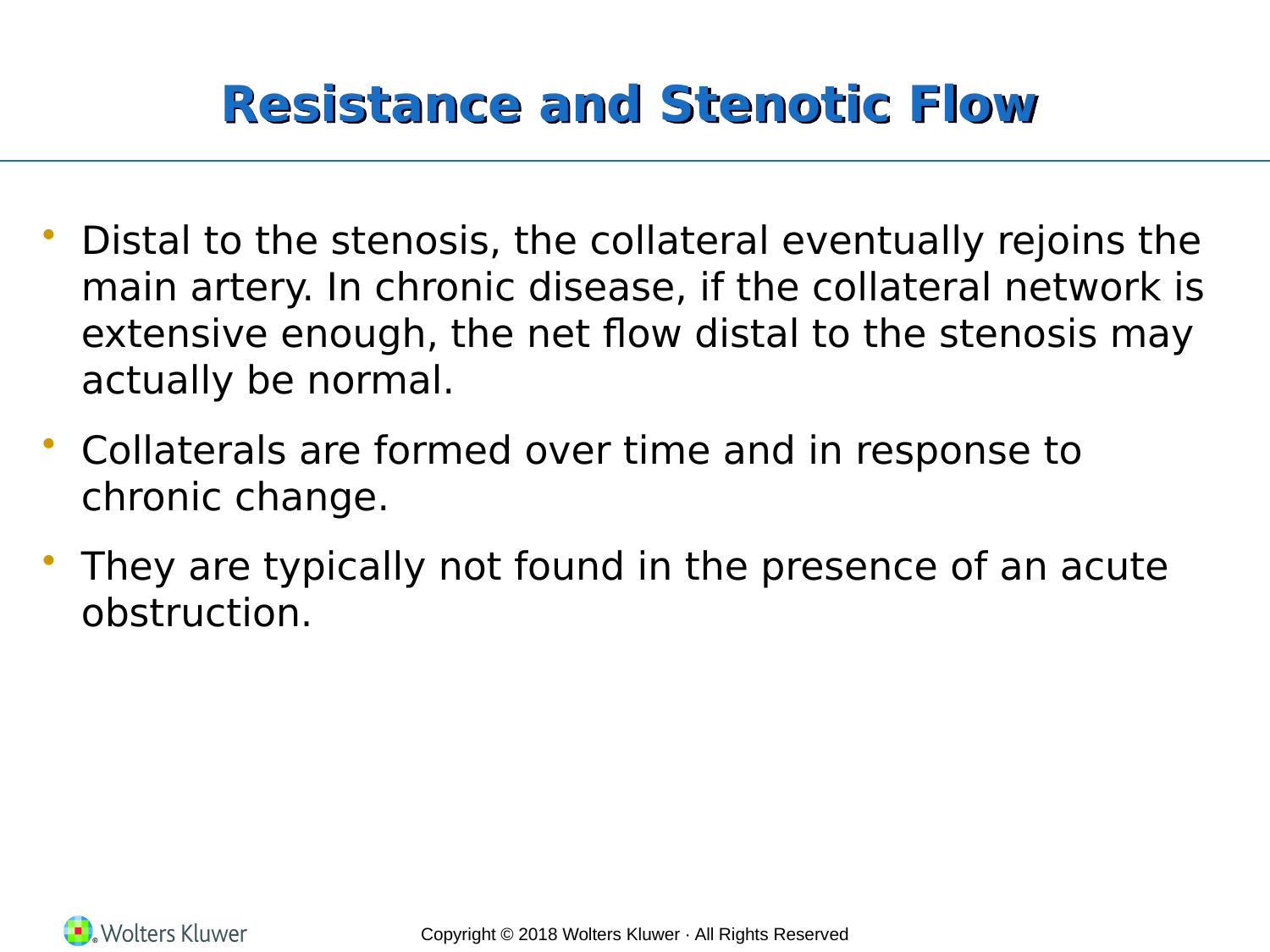

# Resistance and Stenotic Flow
Distal to the stenosis, the collateral eventually rejoins the main artery. In chronic disease, if the collateral network is extensive enough, the net flow distal to the stenosis may actually be normal.
Collaterals are formed over time and in response to chronic change.
They are typically not found in the presence of an acute obstruction.